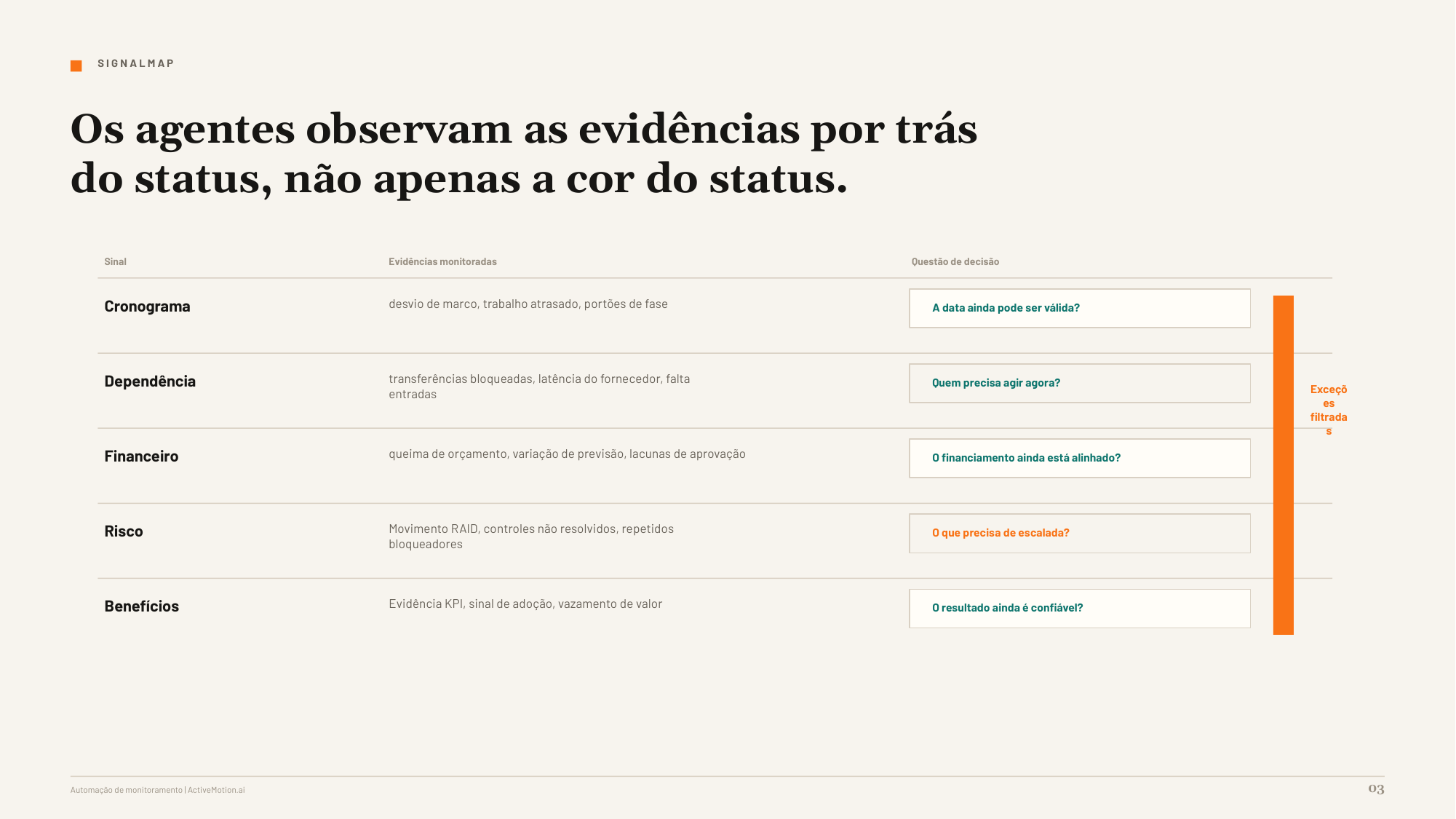

S I G N A L M A P

Os agentes observam as evidências por trás do status, não apenas a cor do status.
Sinal
Evidências monitoradas
Questão de decisão

Cronograma
desvio de marco, trabalho atrasado, portões de fase

A data ainda pode ser válida?

Dependência
transferências bloqueadas, latência do fornecedor, falta
entradas
Quem precisa agir agora?
Exceções filtradas

Financeiro
queima de orçamento, variação de previsão, lacunas de aprovação
O financiamento ainda está alinhado?

Risco
Movimento RAID, controles não resolvidos, repetidos
bloqueadores
O que precisa de escalada?

Benefícios
Evidência KPI, sinal de adoção, vazamento de valor
O resultado ainda é confiável?

03
Automação de monitoramento | ActiveMotion.ai